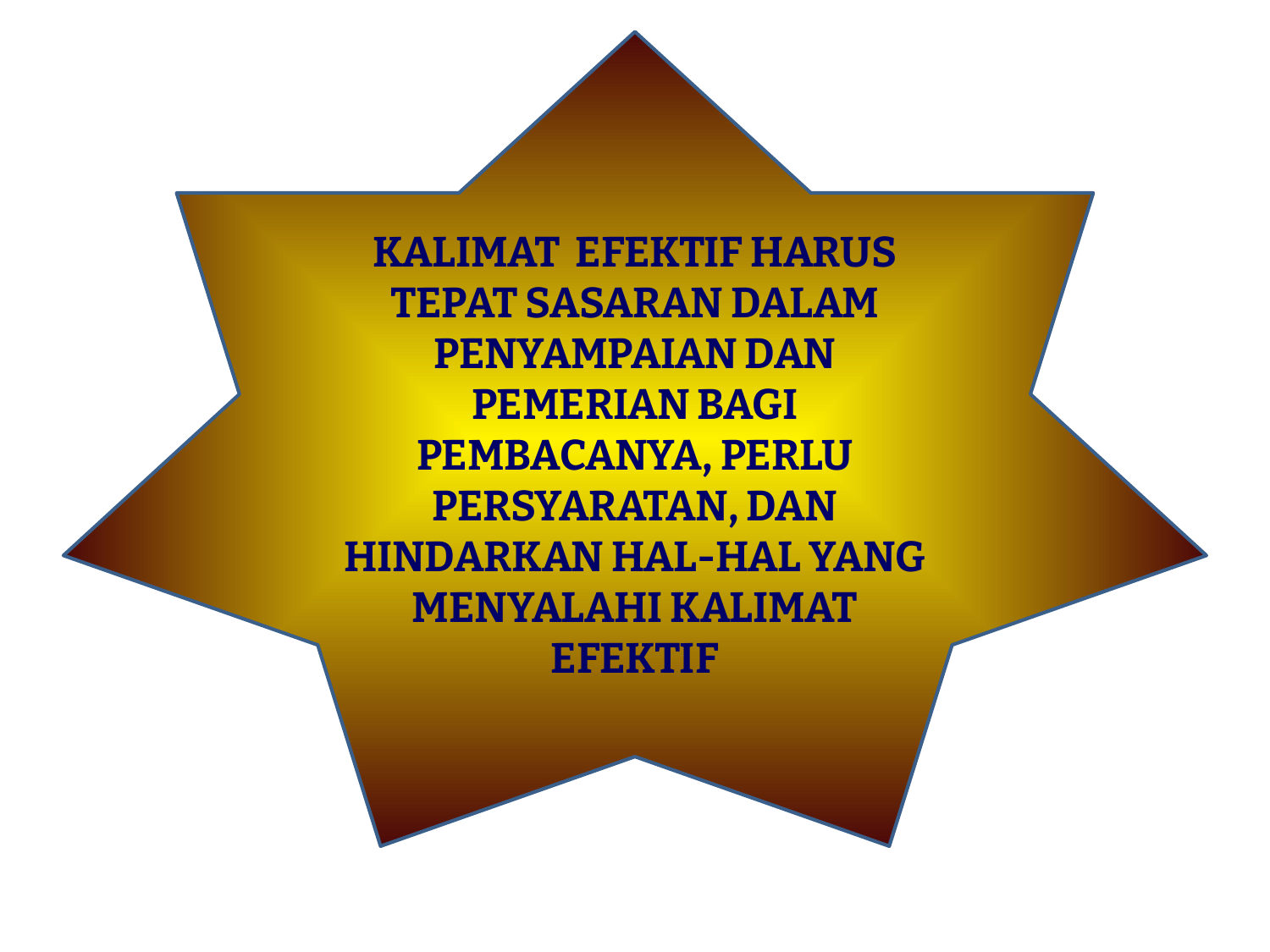

KALIMAT  EFEKTIF HARUS TEPAT SASARAN DALAM PENYAMPAIAN DAN PEMERIAN BAGI PEMBACANYA, PERLU PERSYARATAN, DAN HINDARKAN HAL-HAL YANG MENYALAHI KALIMAT EFEKTIF
#